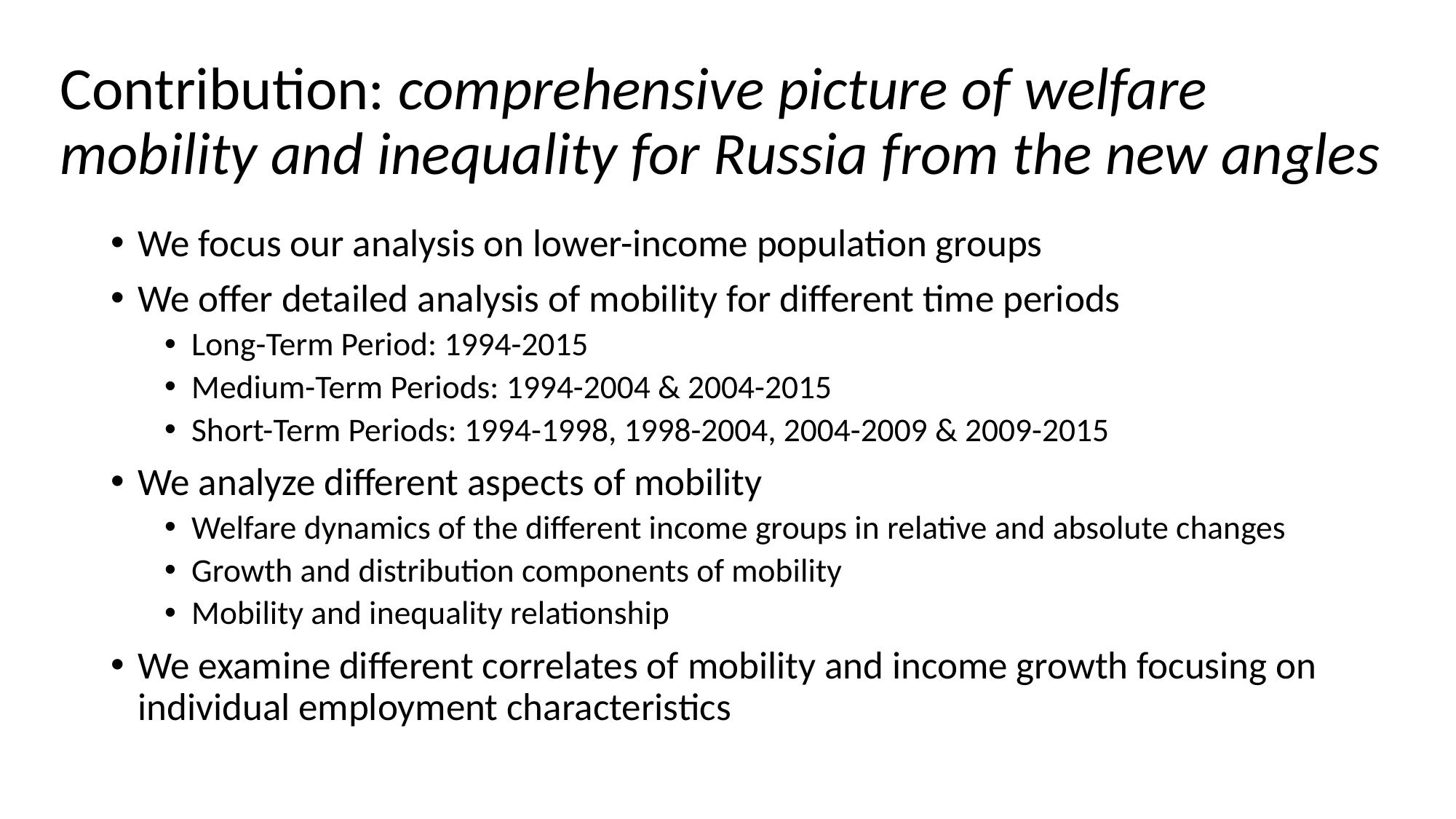

# Contribution: comprehensive picture of welfare mobility and inequality for Russia from the new angles
We focus our analysis on lower-income population groups
We offer detailed analysis of mobility for different time periods
Long-Term Period: 1994-2015
Medium-Term Periods: 1994-2004 & 2004-2015
Short-Term Periods: 1994-1998, 1998-2004, 2004-2009 & 2009-2015
We analyze different aspects of mobility
Welfare dynamics of the different income groups in relative and absolute changes
Growth and distribution components of mobility
Mobility and inequality relationship
We examine different correlates of mobility and income growth focusing on individual employment characteristics